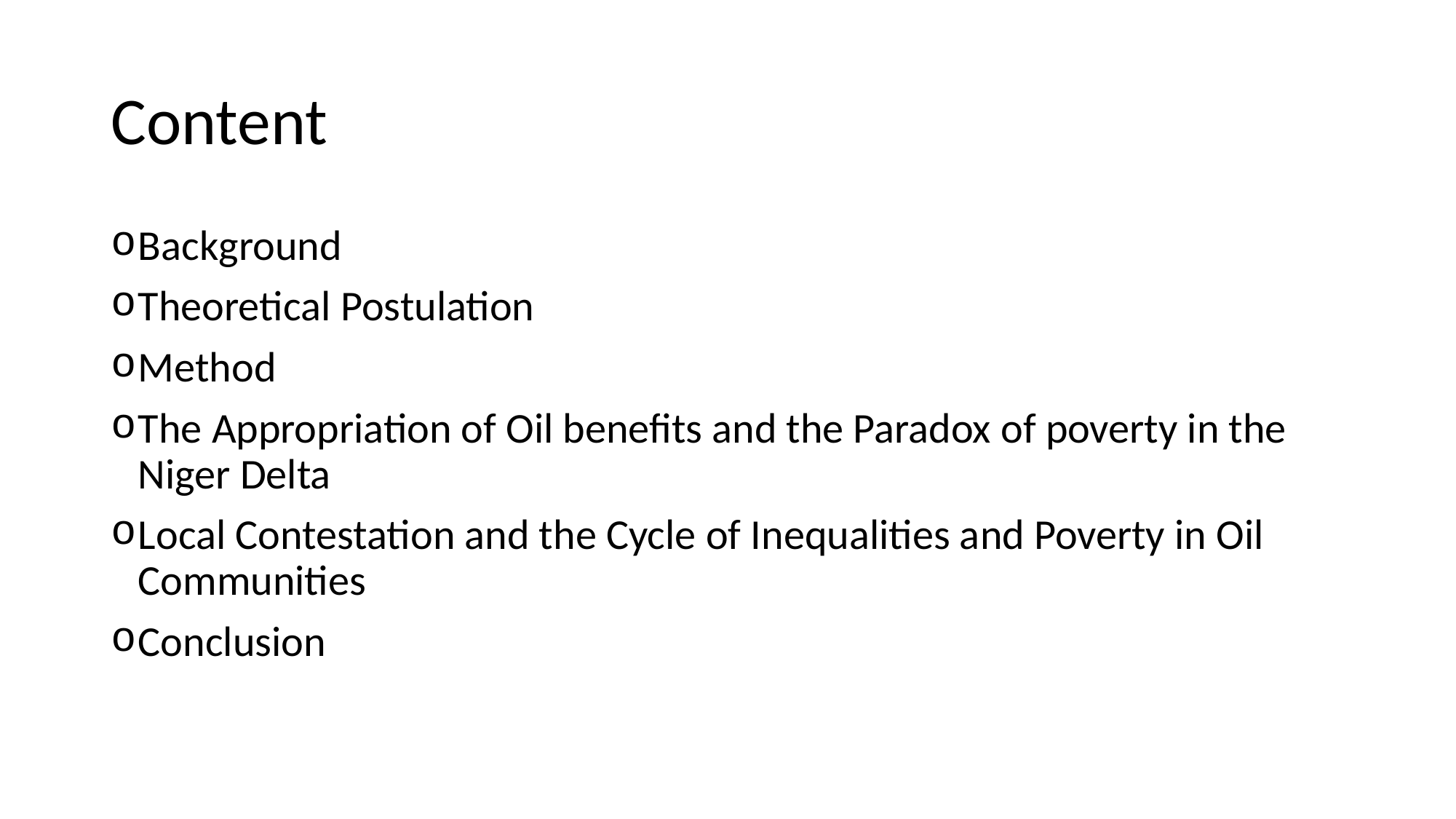

# Content
Background
Theoretical Postulation
Method
The Appropriation of Oil benefits and the Paradox of poverty in the Niger Delta
Local Contestation and the Cycle of Inequalities and Poverty in Oil Communities
Conclusion